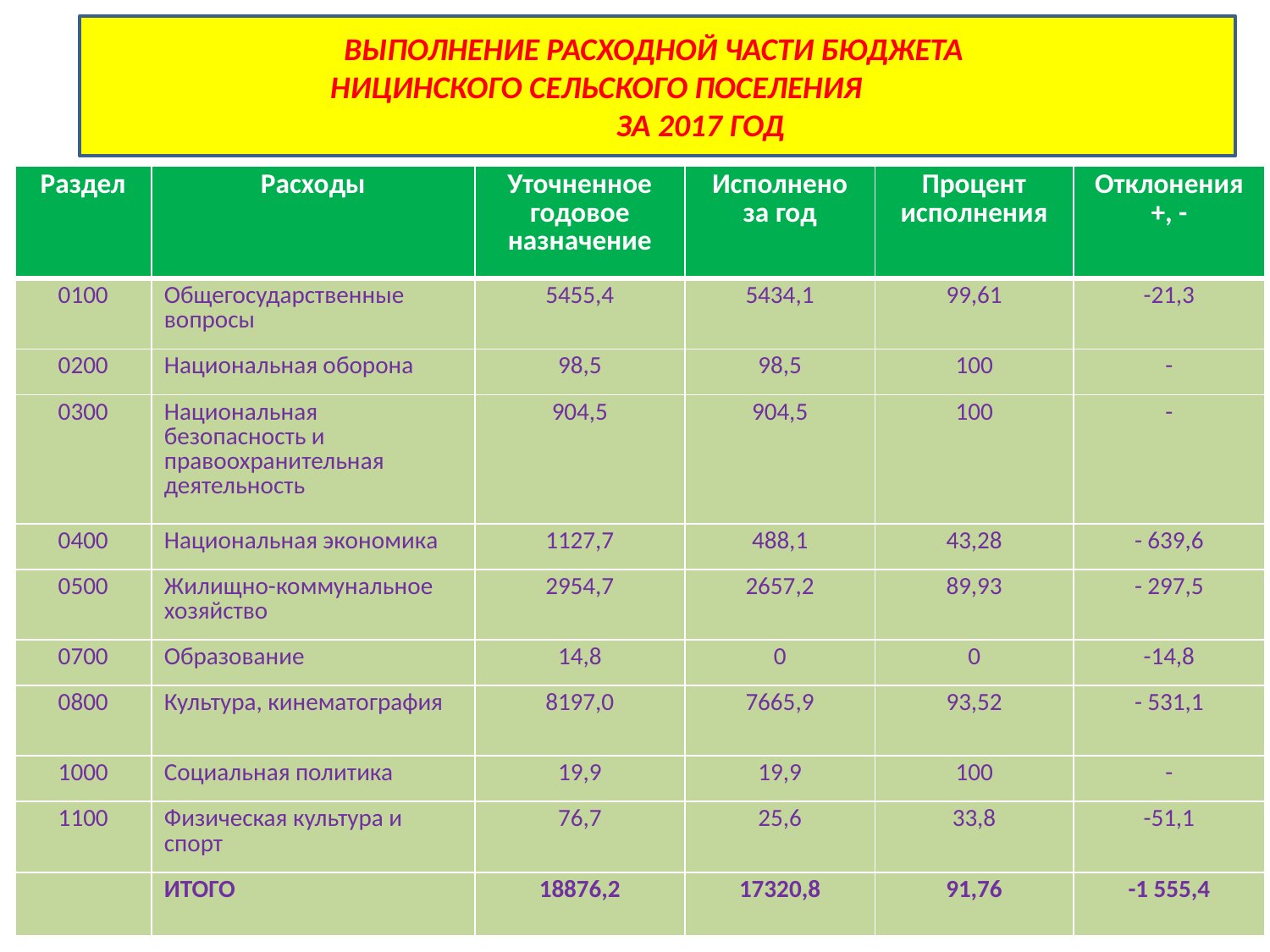

#
ВЫПОЛНЕНИЕ РАСХОДНОЙ ЧАСТИ БЮДЖЕТА
НИЦИНСКОГО СЕЛЬСКОГО ПОСЕЛЕНИЯ
            ЗА 2017 ГОД
| Раздел | Расходы | Уточненное годовое назначение | Исполнено за год | Процент исполнения | Отклонения +, - |
| --- | --- | --- | --- | --- | --- |
| 0100 | Общегосударственные вопросы | 5455,4 | 5434,1 | 99,61 | -21,3 |
| 0200 | Национальная оборона | 98,5 | 98,5 | 100 | - |
| 0300 | Национальная безопасность и правоохранительная деятельность | 904,5 | 904,5 | 100 | - |
| 0400 | Национальная экономика | 1127,7 | 488,1 | 43,28 | - 639,6 |
| 0500 | Жилищно-коммунальное хозяйство | 2954,7 | 2657,2 | 89,93 | - 297,5 |
| 0700 | Образование | 14,8 | 0 | 0 | -14,8 |
| 0800 | Культура, кинематография | 8197,0 | 7665,9 | 93,52 | - 531,1 |
| 1000 | Социальная политика | 19,9 | 19,9 | 100 | - |
| 1100 | Физическая культура и спорт | 76,7 | 25,6 | 33,8 | -51,1 |
|  | ИТОГО | 18876,2 | 17320,8 | 91,76 | -1 555,4 |